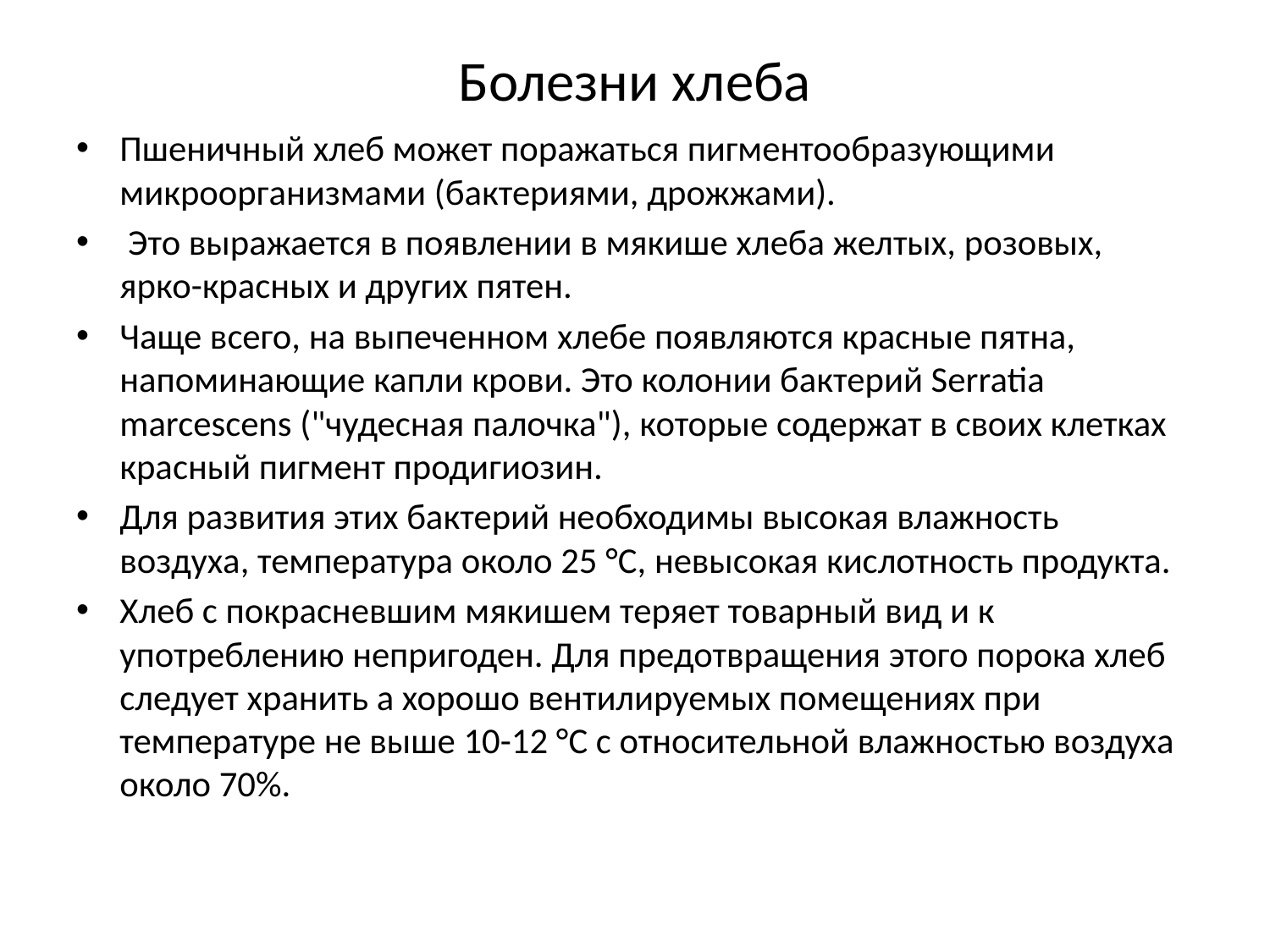

# Болезни хлеба
Пшеничный хлеб может поражаться пигментообразующими микроорганизмами (бактериями, дрожжами).
 Это выражается в появлении в мякише хлеба желтых, розовых, ярко-красных и других пятен.
Чаще всего, на выпеченном хлебе появляются красные пятна, напоминающие капли крови. Это колонии бактерий Serratia marcescens ("чудесная палочка"), которые содержат в своих клетках красный пигмент продигиозин.
Для развития этих бактерий необходимы высокая влажность воздуха, температура около 25 °С, невысокая кислотность продукта.
Хлеб с покрасневшим мякишем теряет товарный вид и к употреблению непригоден. Для предотвращения этого порока хлеб следует хранить а хорошо вентилируемых помещениях при температуре не выше 10-12 °С с относительной влажностью воздуха около 70%.